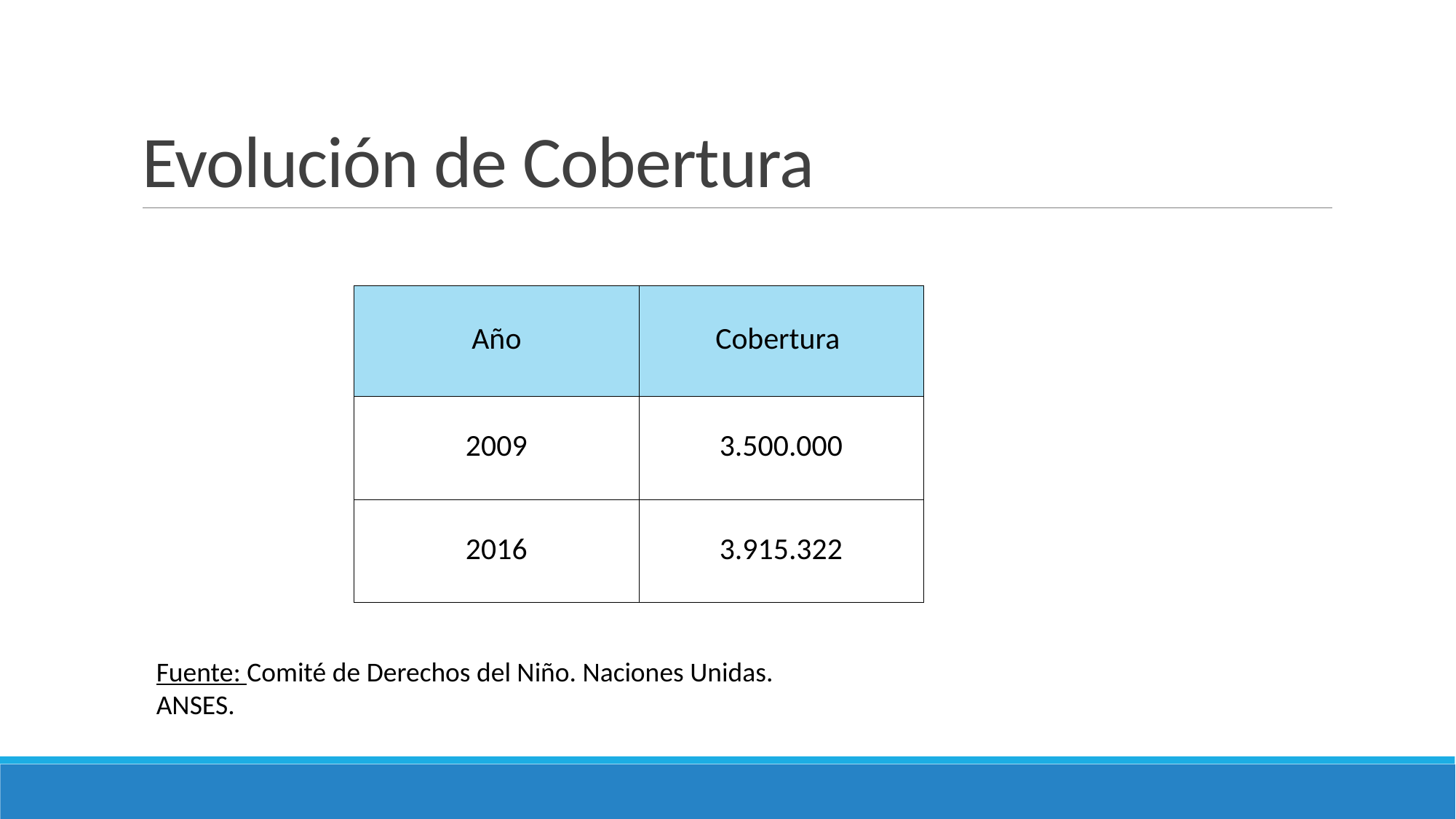

# Evolución de Cobertura
| Año | Cobertura |
| --- | --- |
| 2009 | 3.500.000 |
| 2016 | 3.915.322 |
Fuente: Comité de Derechos del Niño. Naciones Unidas.
ANSES.